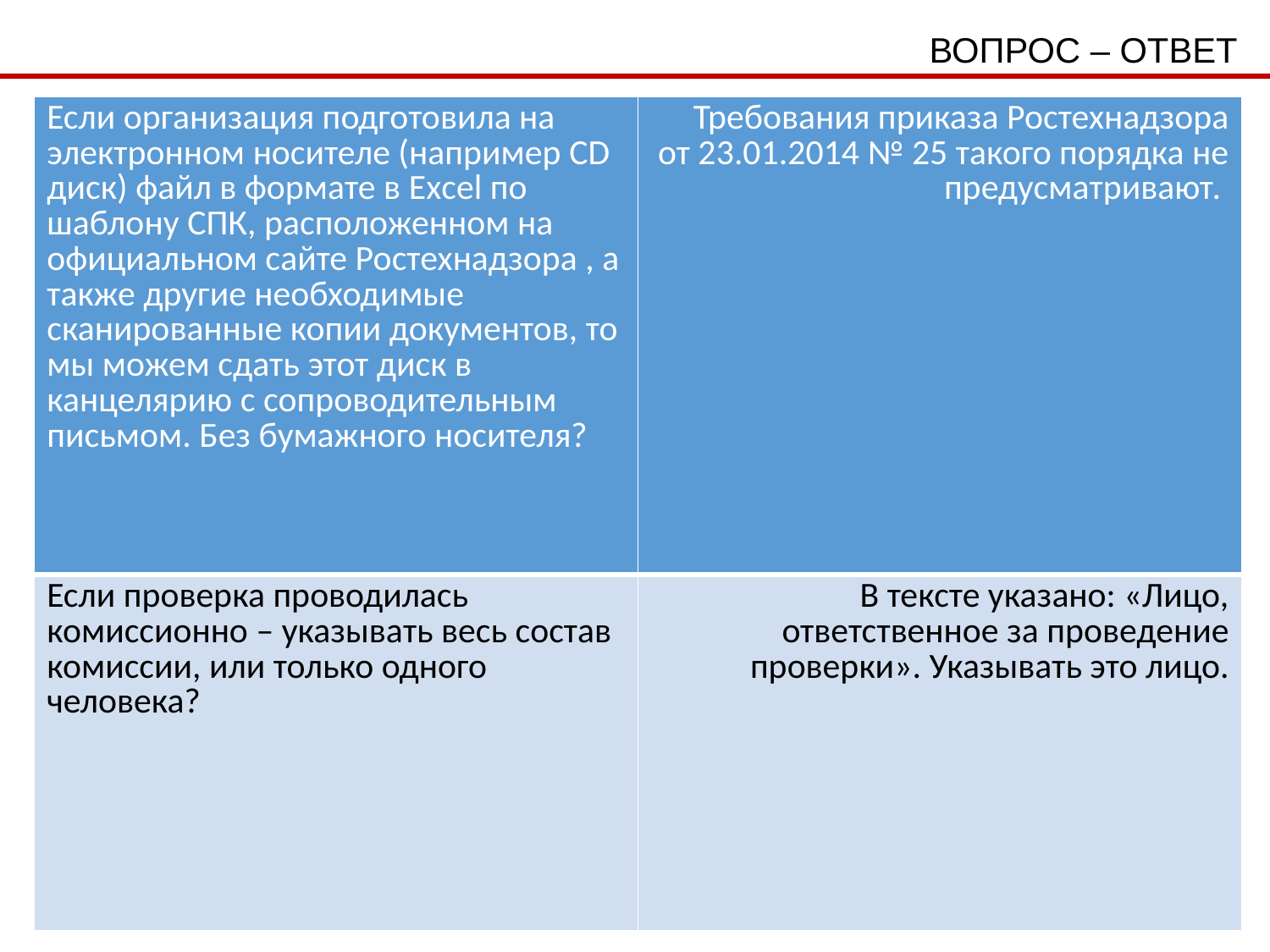

ВОПРОС – ОТВЕТ

| Если организация подготовила на электронном носителе (например CD диск) файл в формате в Exсel по шаблону СПК, расположенном на официальном сайте Ростехнадзора , а также другие необходимые сканированные копии документов, то мы можем сдать этот диск в канцелярию с сопроводительным письмом. Без бумажного носителя? | Требования приказа Ростехнадзора от 23.01.2014 № 25 такого порядка не предусматривают. |
| --- | --- |
| Если проверка проводилась комиссионно – указывать весь состав комиссии, или только одного человека? | В тексте указано: «Лицо, ответственное за проведение проверки». Указывать это лицо. |
34